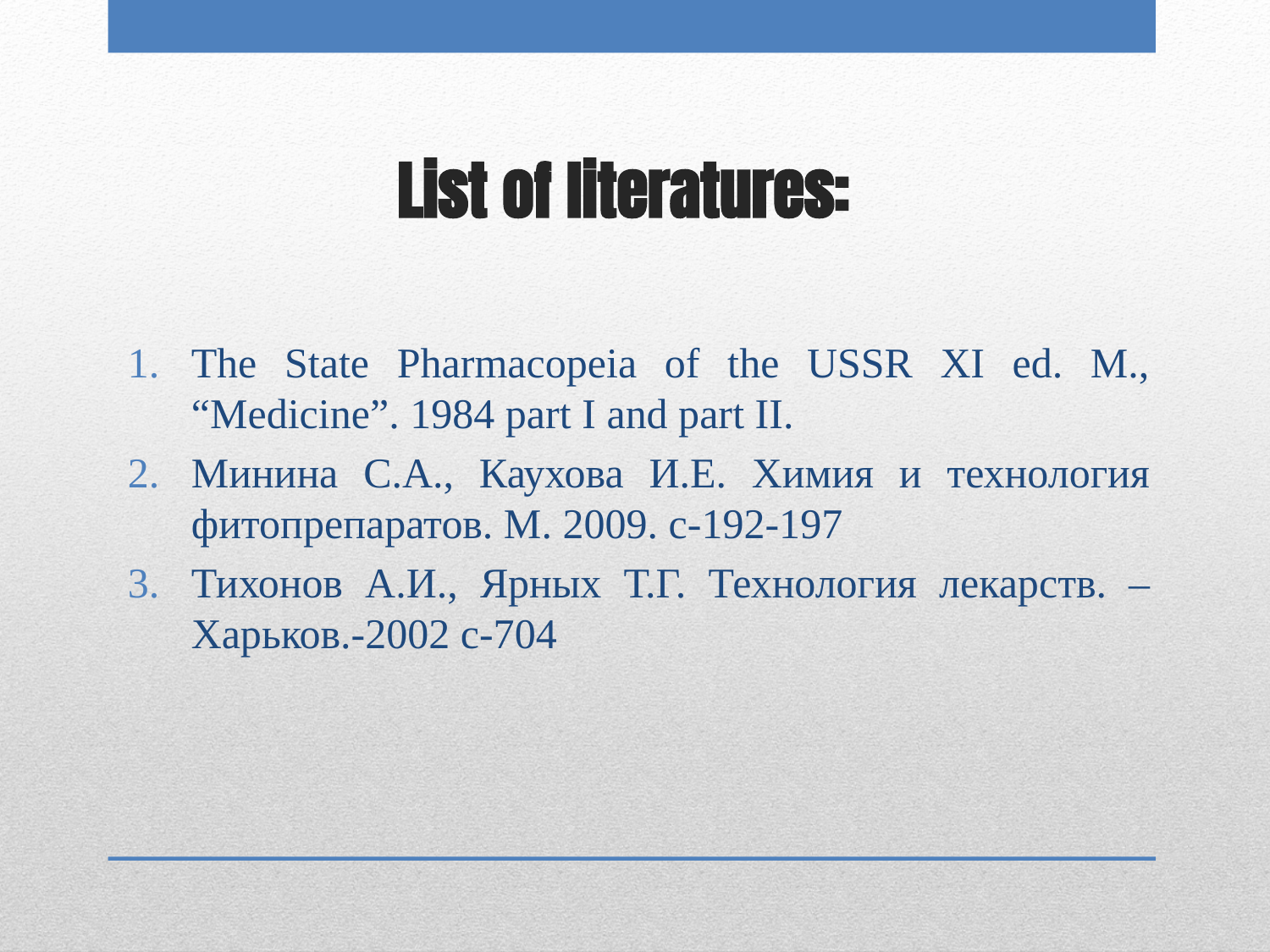

# List of literatures:
The State Pharmacopeia of the USSR XI ed. M., “Medicine”. 1984 part I and part II.
Минина С.А., Каухова И.Е. Химия и технология фитопрепаратов. М. 2009. с-192-197
Тихонов А.И., Ярных Т.Г. Технология лекарств. – Харьков.-2002 с-704